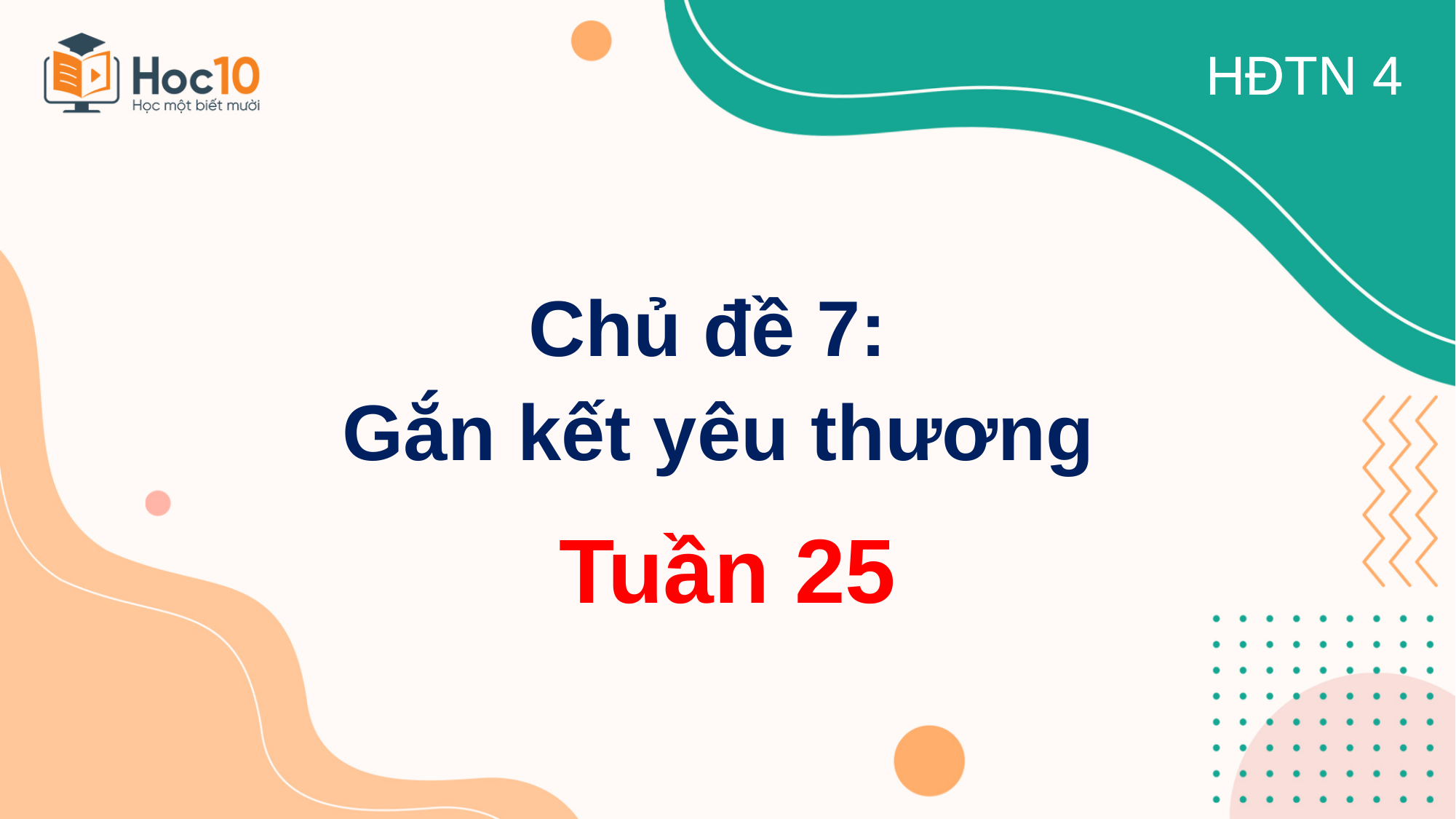

HĐTN 4
HĐTN 4
Chủ đề 7:
Gắn kết yêu thương
Tuần 25